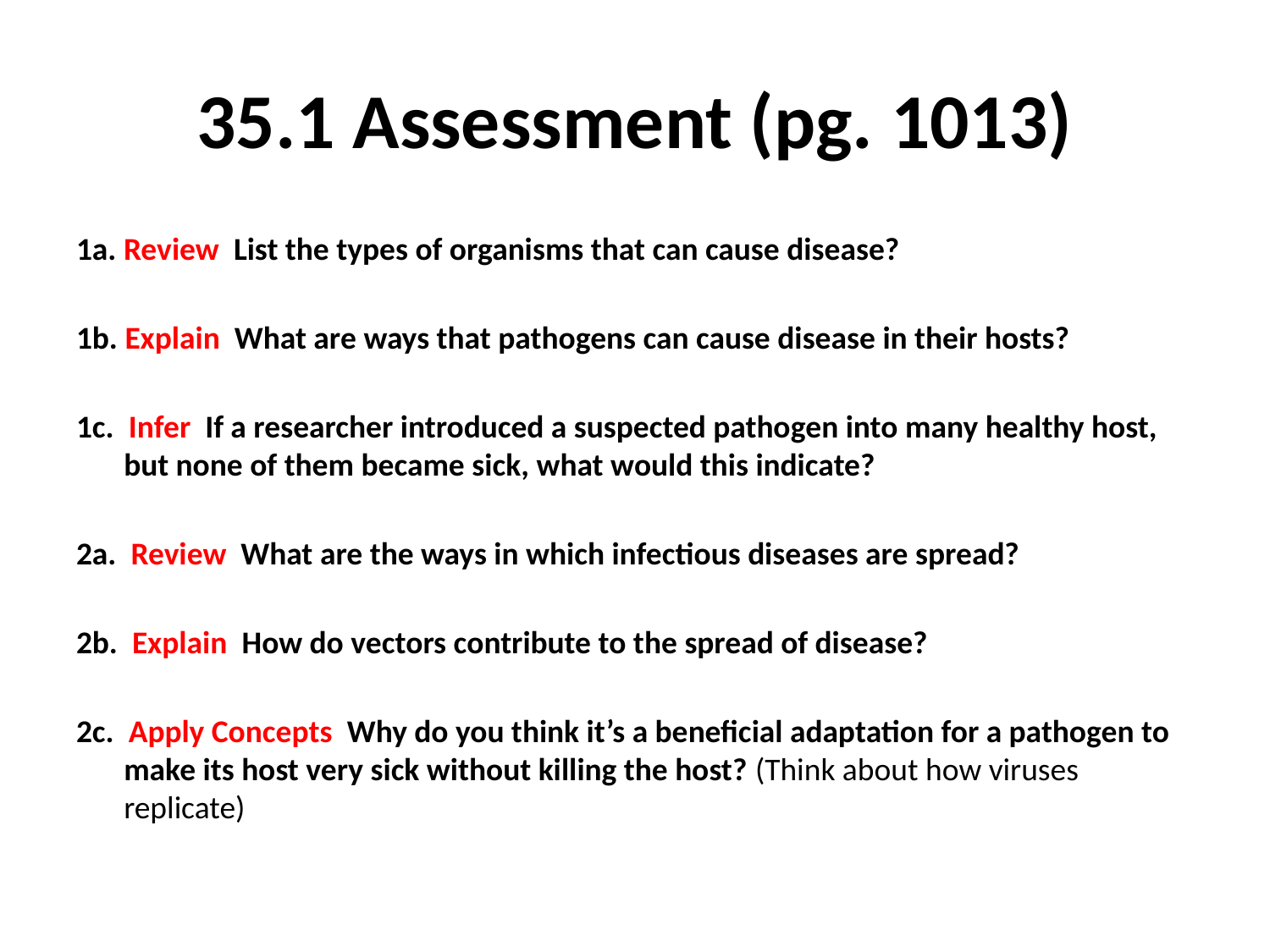

# 35.1 Assessment (pg. 1013)
1a. Review  List the types of organisms that can cause disease?

1b. Explain  What are ways that pathogens can cause disease in their hosts?

1c.  Infer  If a researcher introduced a suspected pathogen into many healthy host, but none of them became sick, what would this indicate?

2a.  Review  What are the ways in which infectious diseases are spread?

2b.  Explain  How do vectors contribute to the spread of disease?

2c.  Apply Concepts  Why do you think it’s a beneficial adaptation for a pathogen to make its host very sick without killing the host? (Think about how viruses replicate)